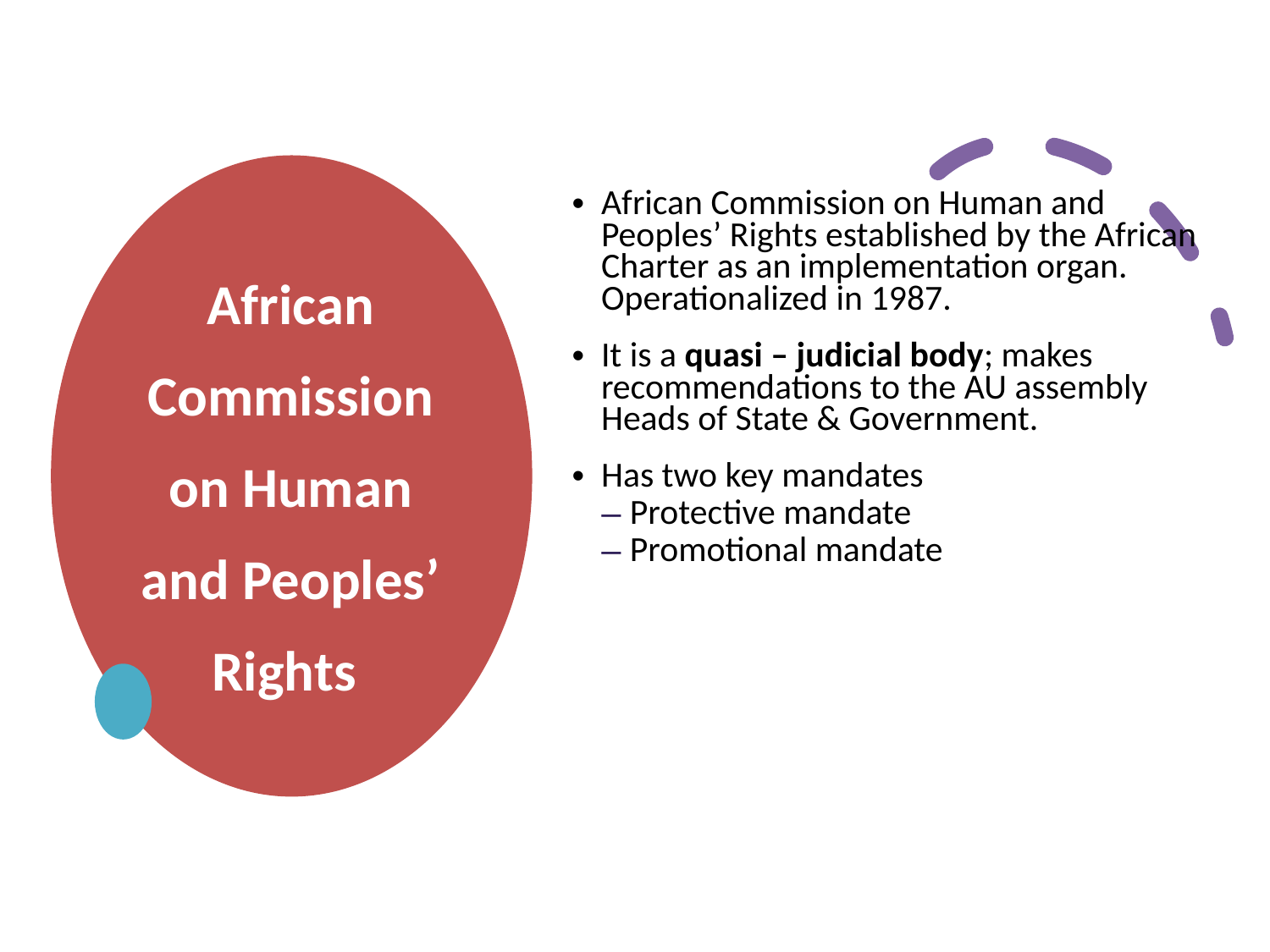

African Commission on Human and Peoples’ Rights established by the African Charter as an implementation organ. Operationalized in 1987.
It is a quasi – judicial body; makes recommendations to the AU assembly Heads of State & Government.
Has two key mandates
Protective mandate
Promotional mandate
# African Commission on Human and Peoples’ Rights